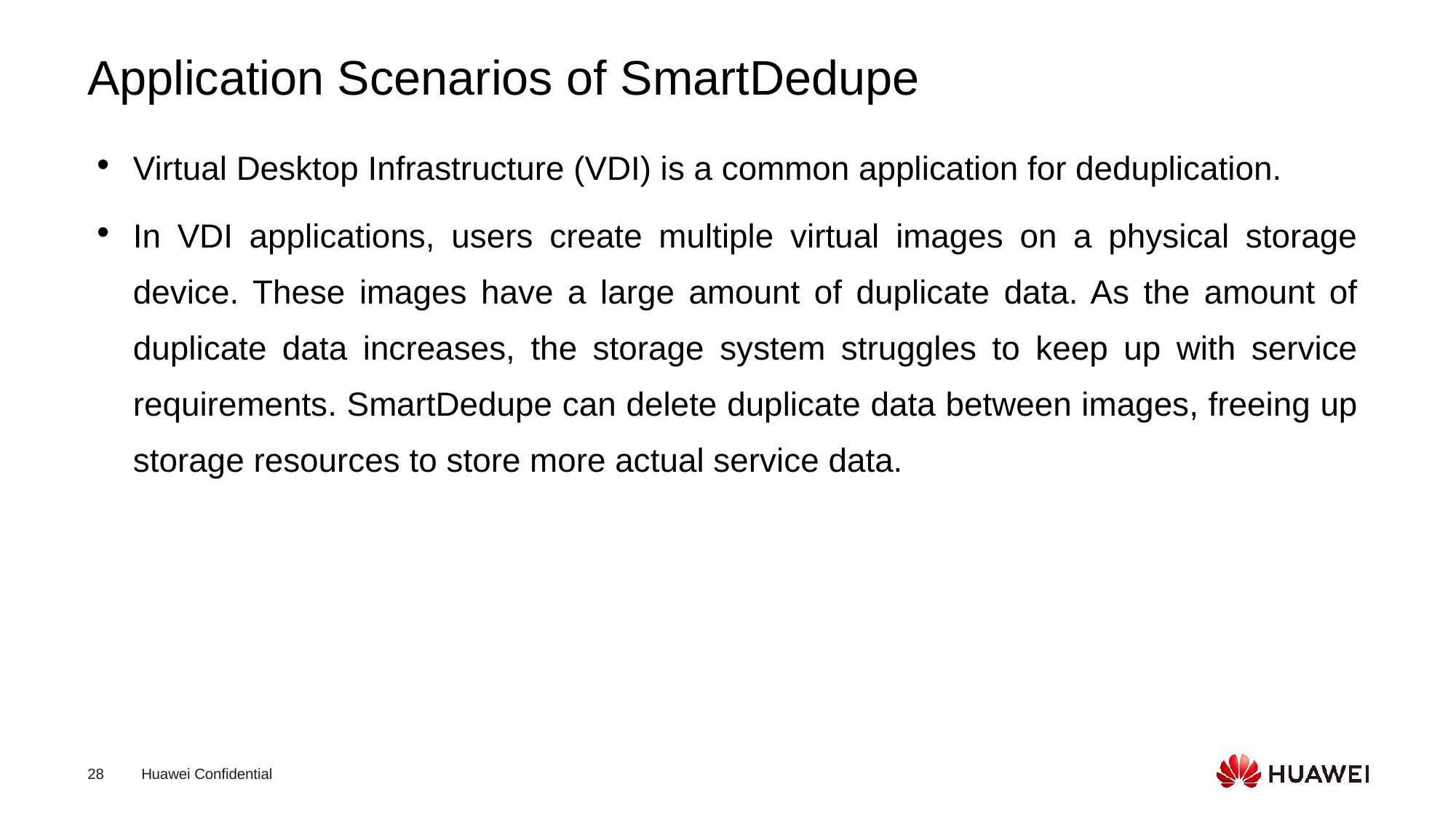

# Application Scenarios of SmartDedupe
Virtual Desktop Infrastructure (VDI) is a common application for deduplication.
In VDI applications, users create multiple virtual images on a physical storage device. These images have a large amount of duplicate data. As the amount of duplicate data increases, the storage system struggles to keep up with service requirements. SmartDedupe can delete duplicate data between images, freeing up storage resources to store more actual service data.